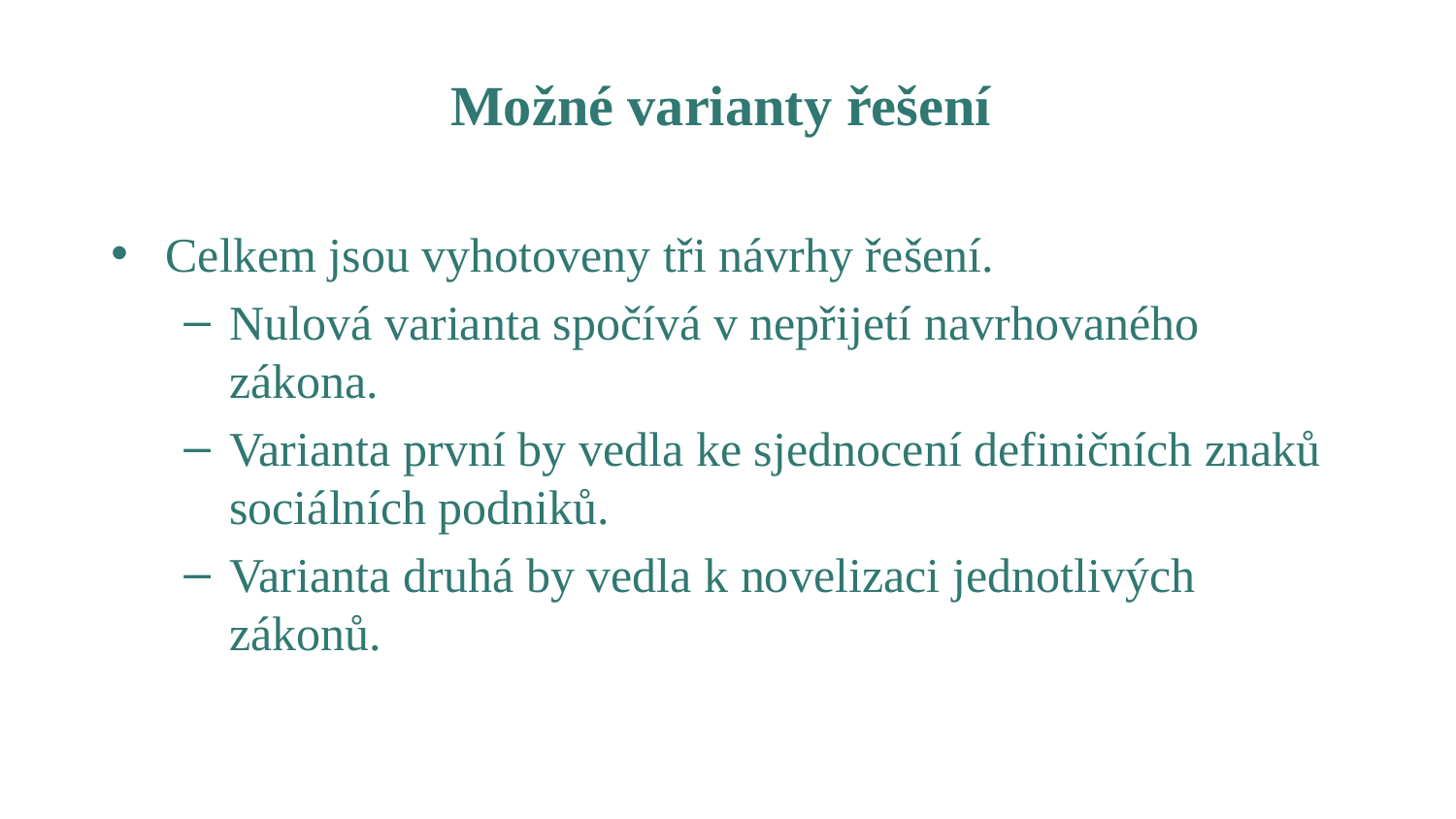

# Možné varianty řešení
Celkem jsou vyhotoveny tři návrhy řešení.
Nulová varianta spočívá v nepřijetí navrhovaného zákona.
Varianta první by vedla ke sjednocení definičních znaků sociálních podniků.
Varianta druhá by vedla k novelizaci jednotlivých zákonů.